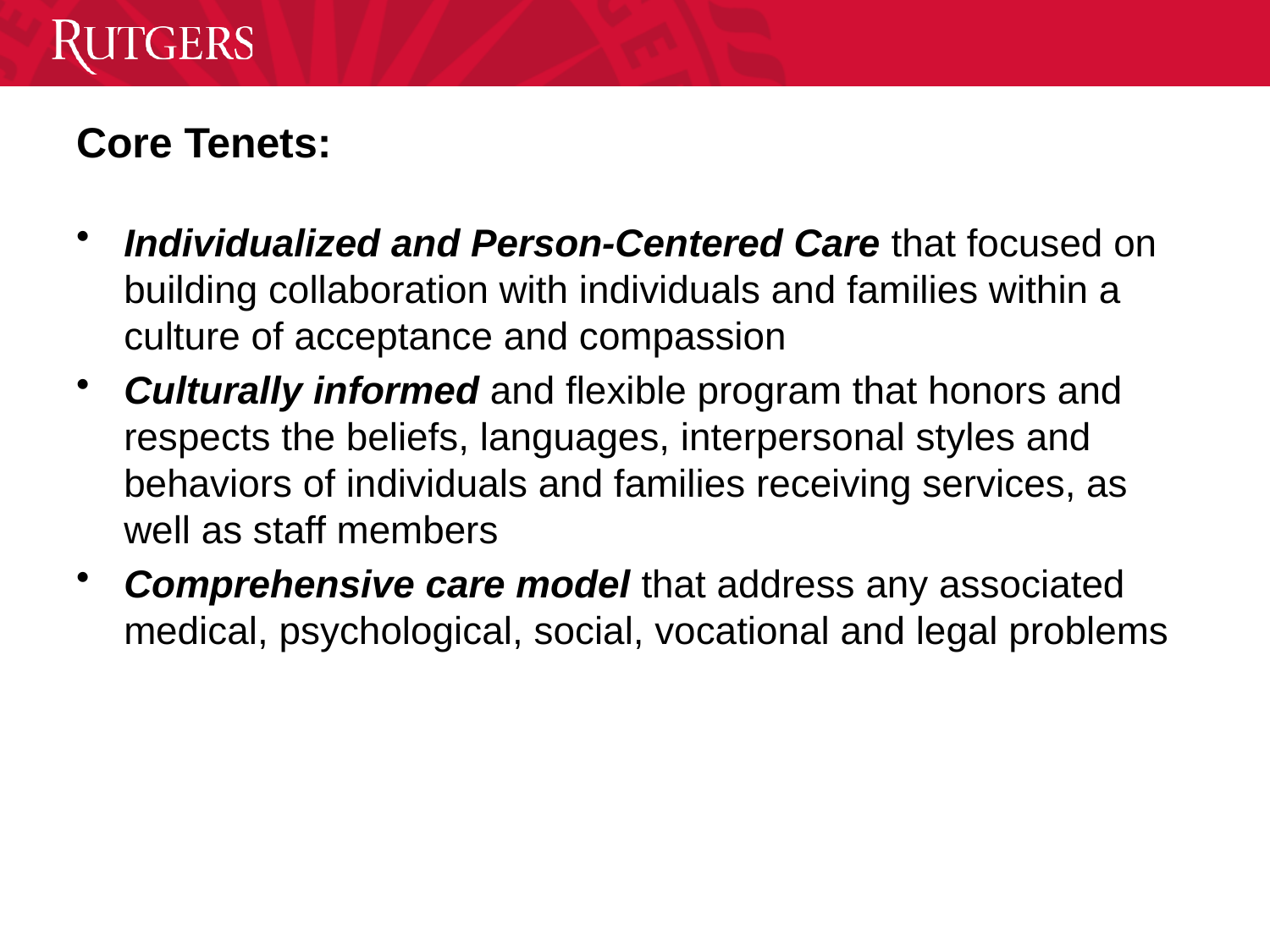

# Core Tenets:
Individualized and Person-Centered Care that focused on building collaboration with individuals and families within a culture of acceptance and compassion
Culturally informed and flexible program that honors and respects the beliefs, languages, interpersonal styles and behaviors of individuals and families receiving services, as well as staff members
Comprehensive care model that address any associated medical, psychological, social, vocational and legal problems